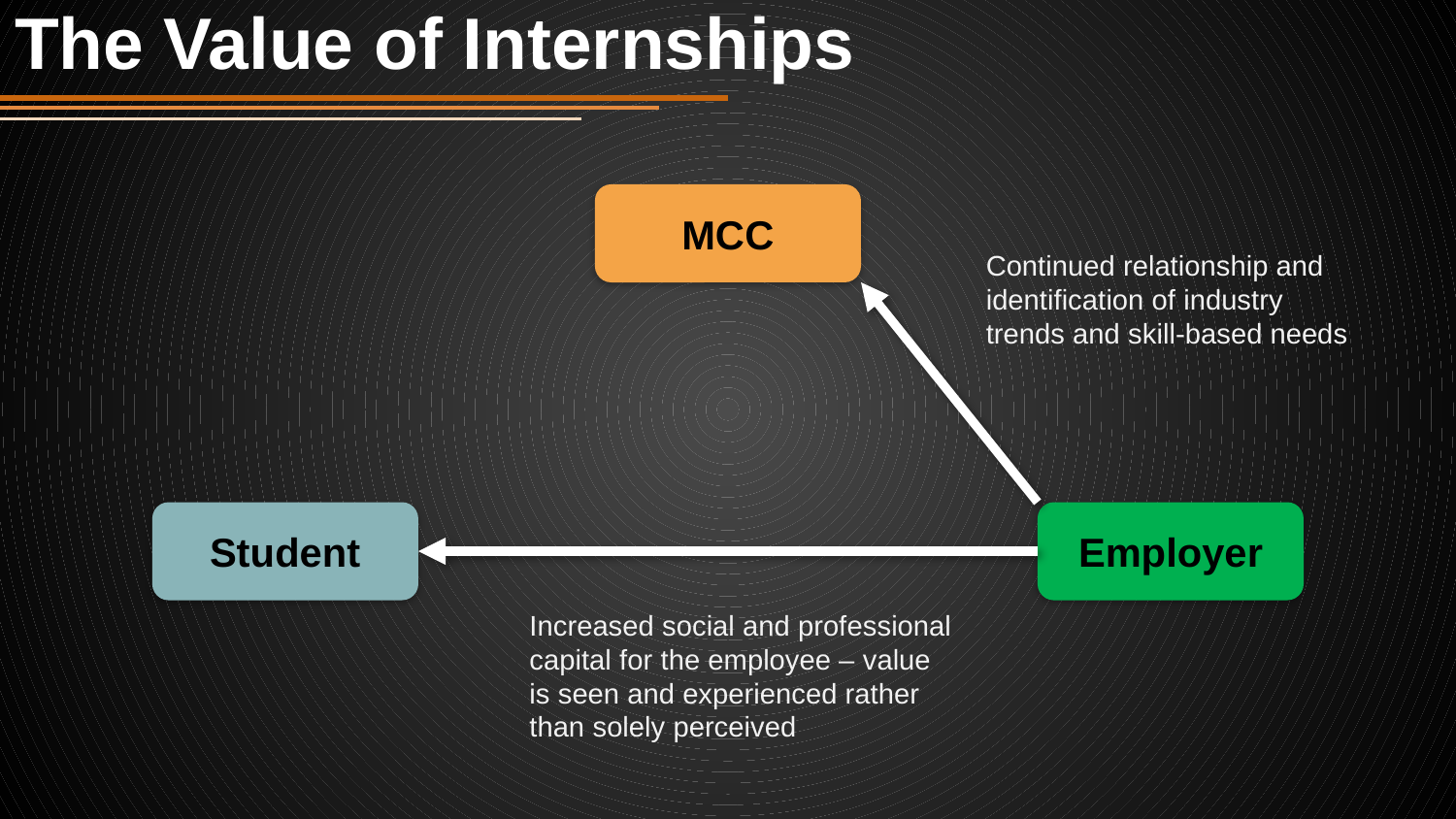

# The Value of Internships
MCC
Continued relationship and
identification of industry
trends and skill-based needs
Employer
Student
Increased social and professional
capital for the employee – value
is seen and experienced rather
than solely perceived